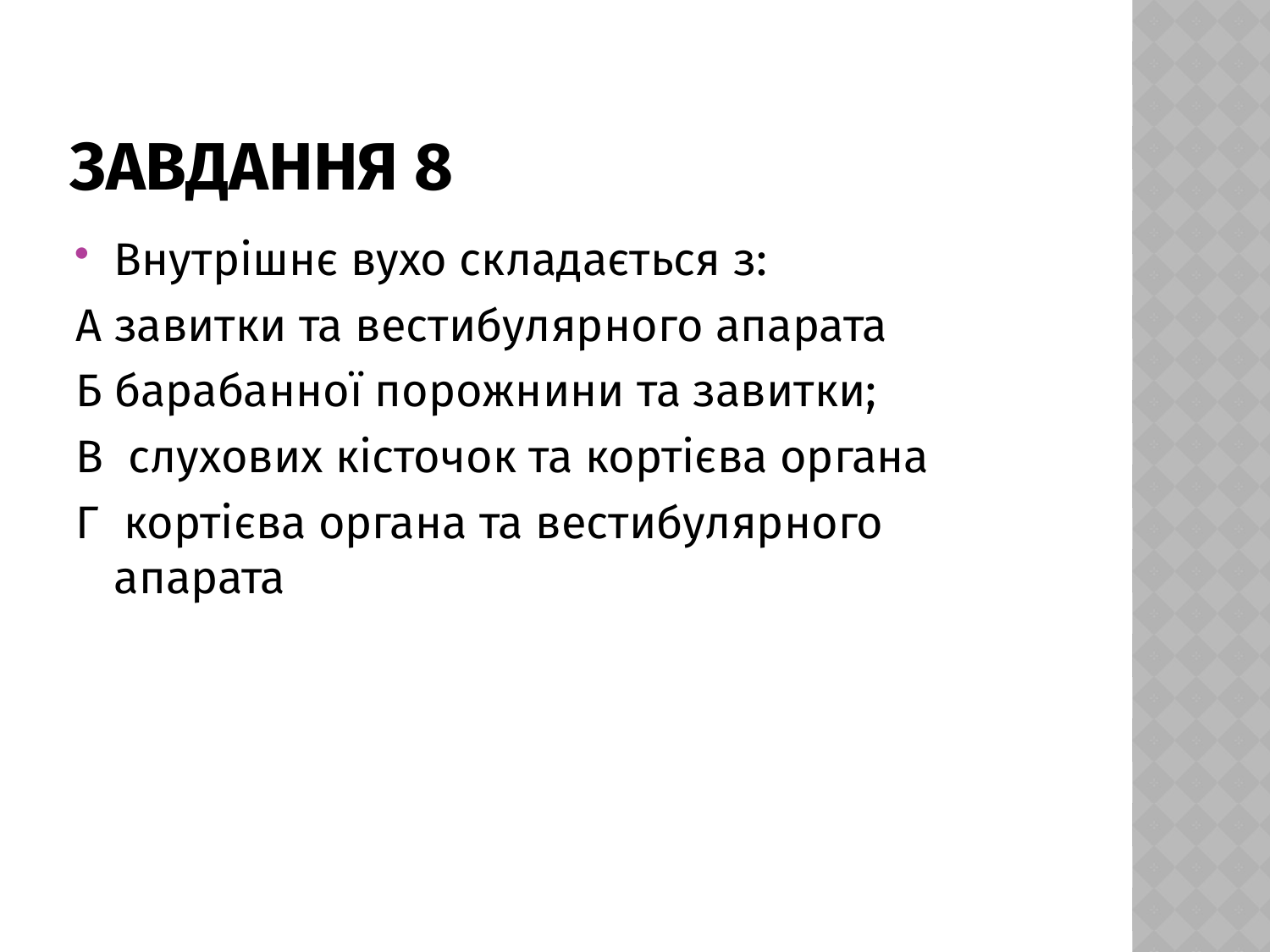

# Завдання 8
Внутрішнє вухо складається з:
А завитки та вестибулярного апарата
Б барабанної порожнини та завитки;
В  слухових кісточок та кортієва органа
Г  кортієва органа та вестибулярного апарата